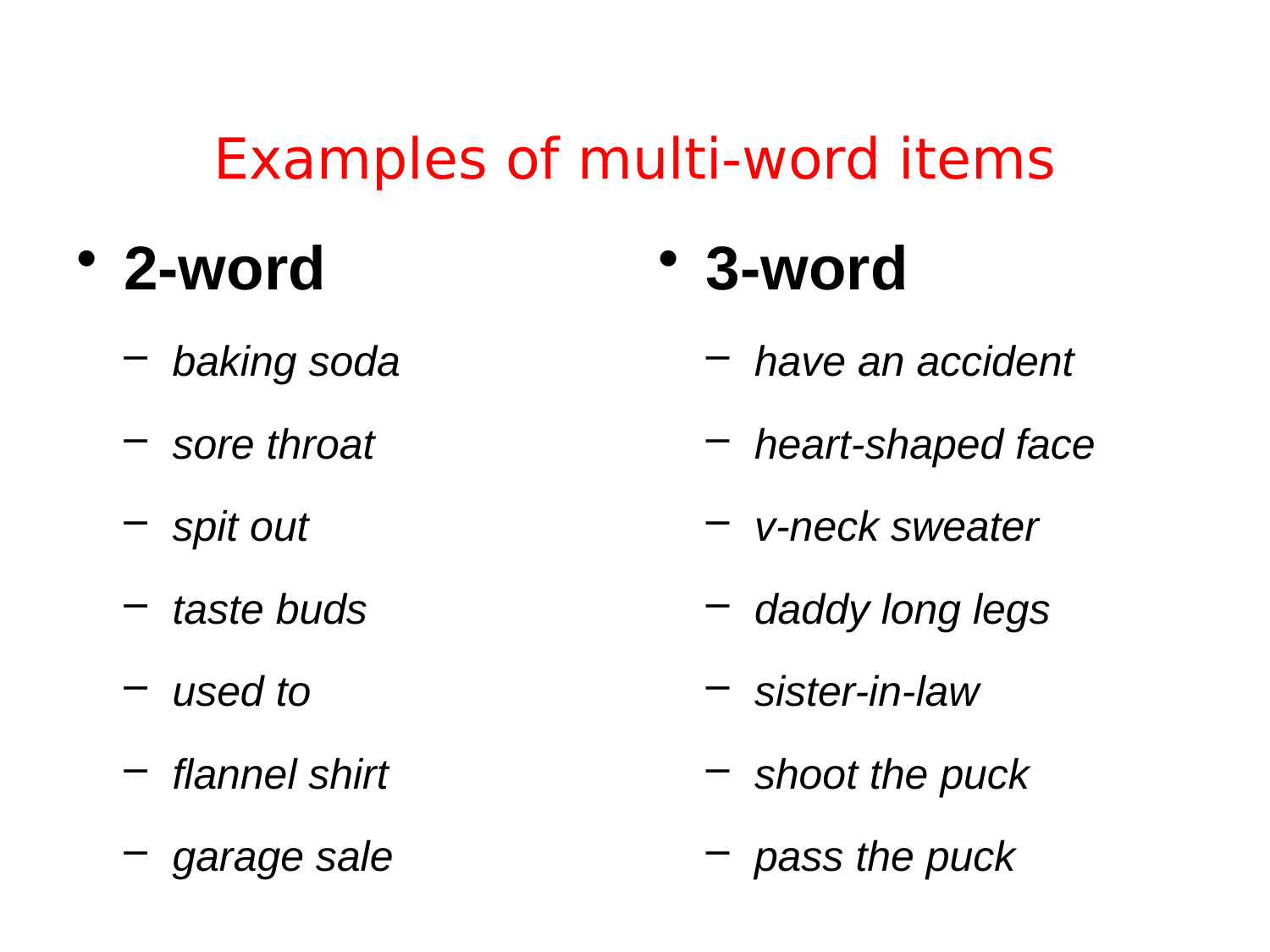

Examples of multi-word items
2-word
baking soda
sore throat
spit out
taste buds
used to
flannel shirt
garage sale
3-word
have an accident
heart-shaped face
v-neck sweater
daddy long legs
sister-in-law
shoot the puck
pass the puck